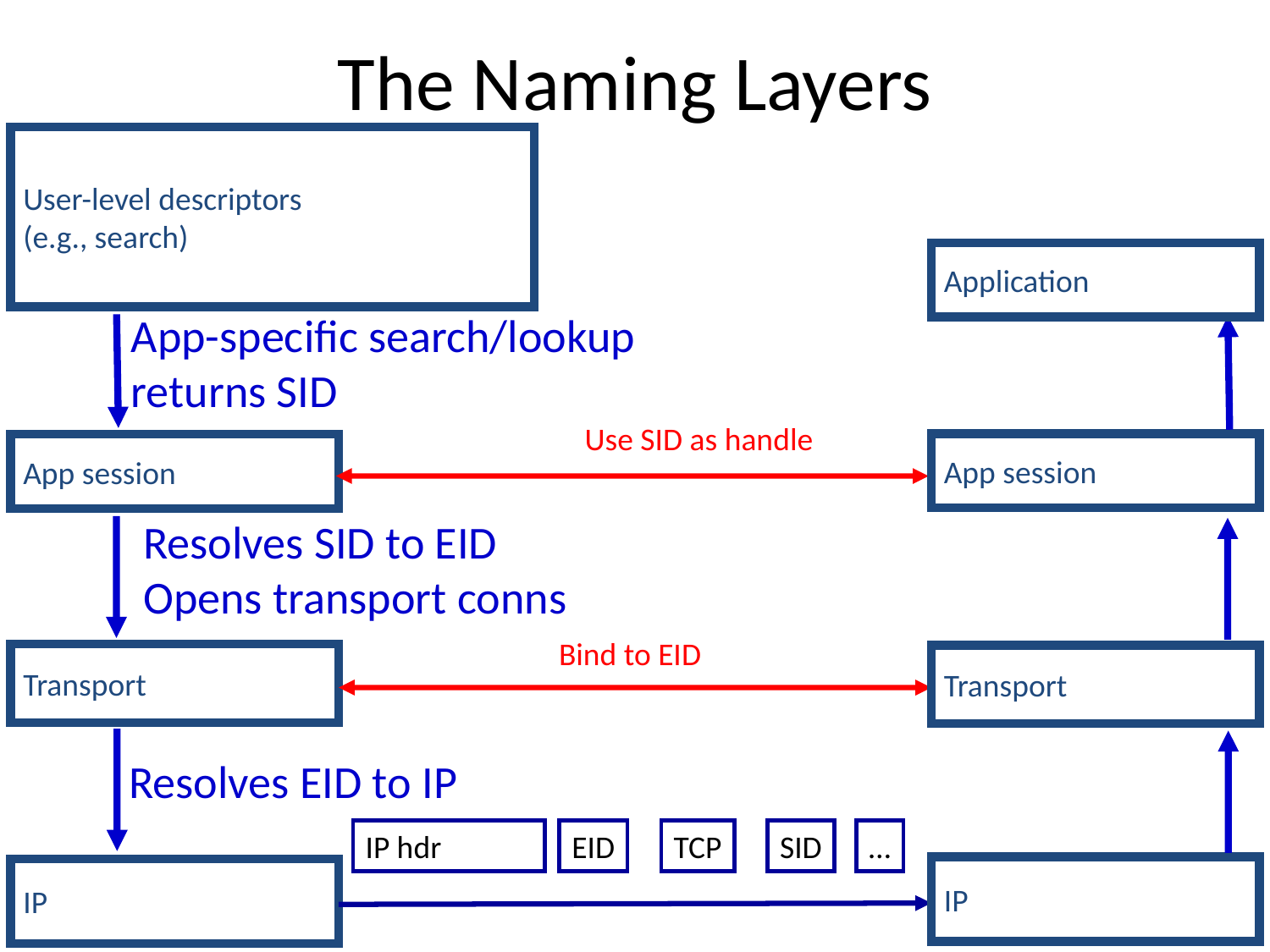

# The Naming Layers
User-level descriptors
(e.g., search)
Application

App session

Transport

IP
App-specific search/lookup
returns SID

Use SID as handle

App session
Resolves SID to EID
Opens transport conns

Bind to EID

Transport

Resolves EID to IP
IP hdr
EID
TCP
SID
…
IP